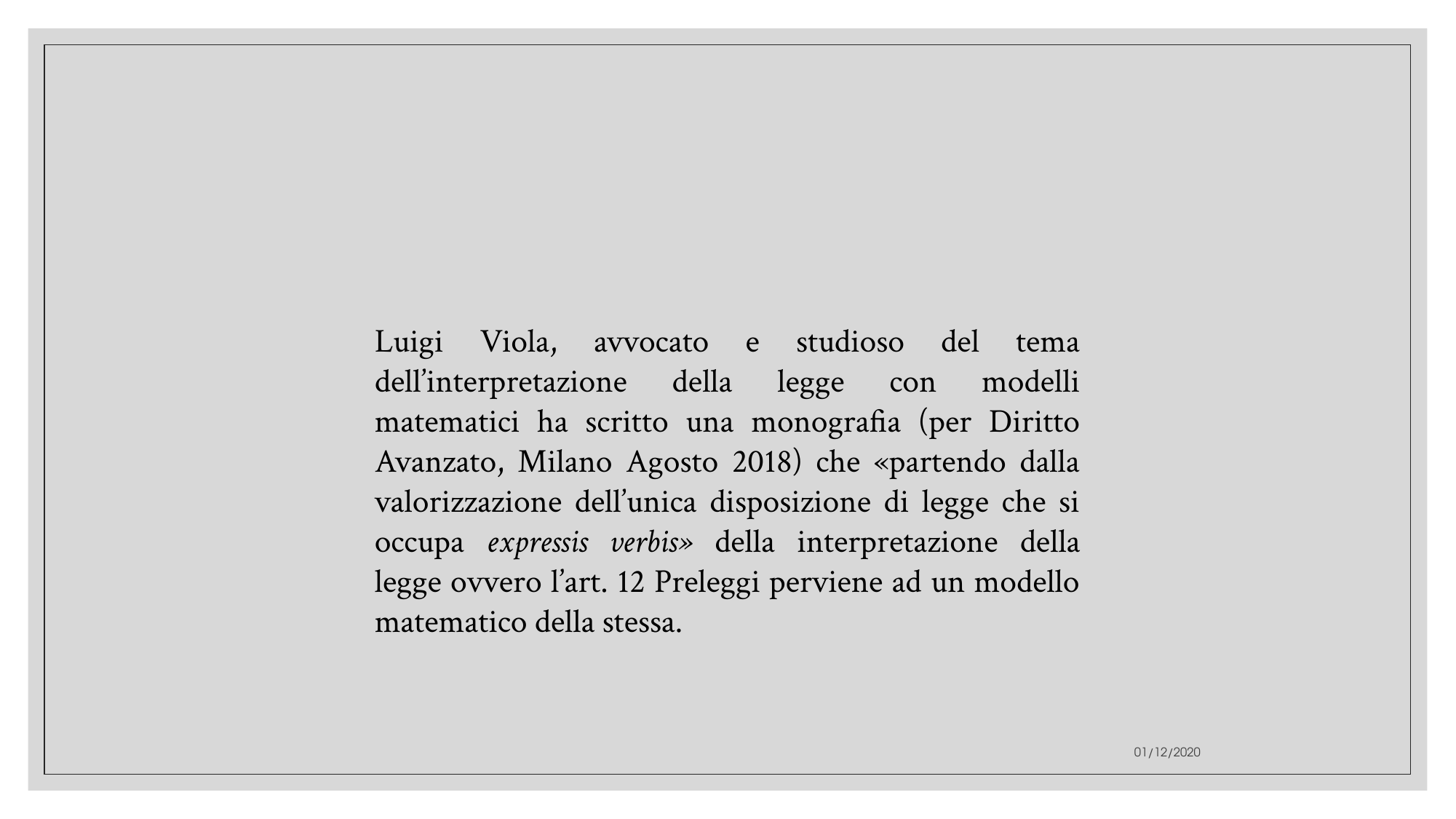

#

Luigi Viola, avvocato e studioso del tema dell’interpretazione della legge con modelli matematici ha scritto una monografia (per Diritto Avanzato, Milano Agosto 2018) che «partendo dalla valorizzazione dell’unica disposizione di legge che si occupa expressis verbis» della interpretazione della legge ovvero l’art. 12 Preleggi perviene ad un modello matematico della stessa.
01/12/2020